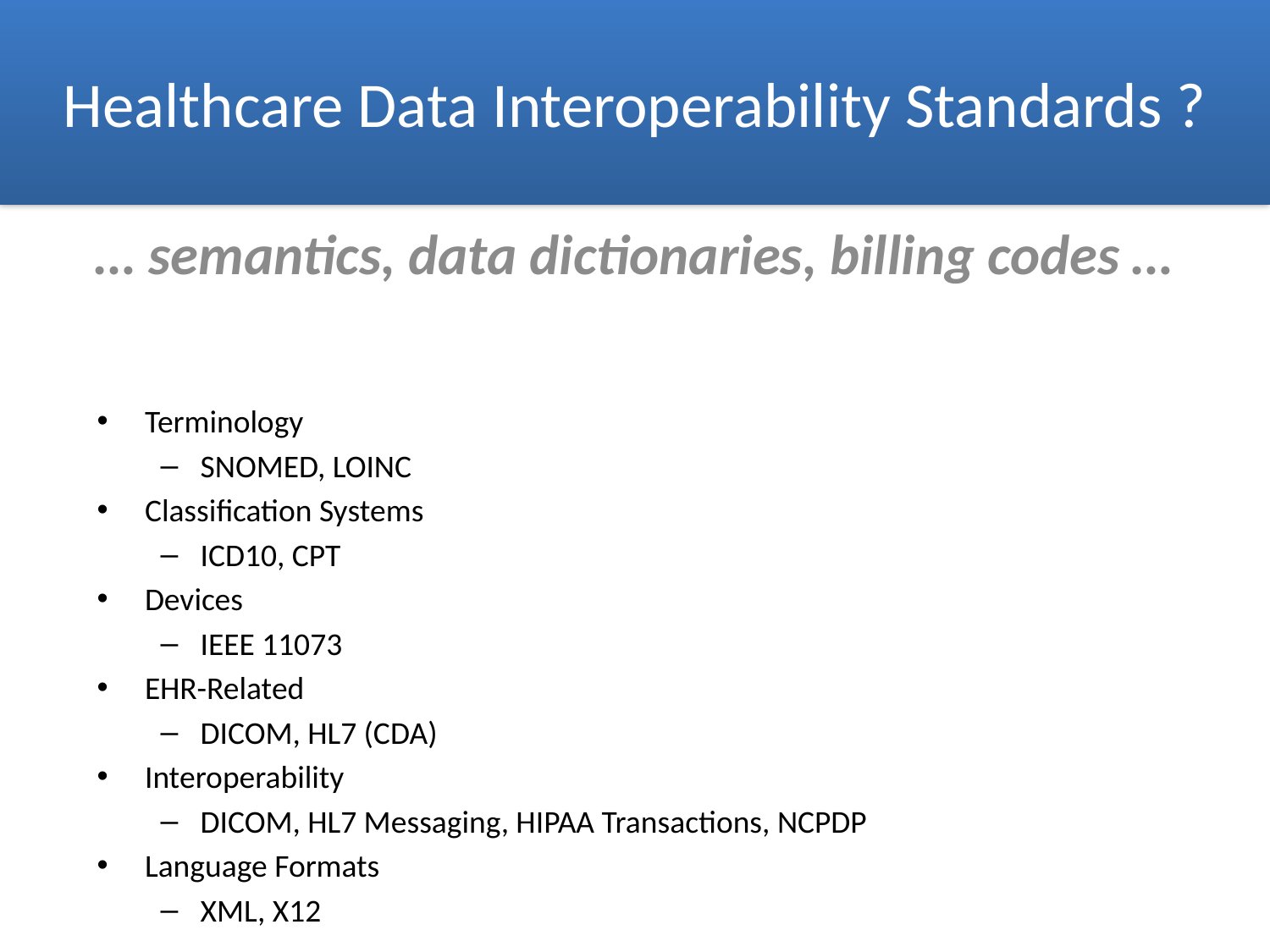

# Healthcare Data Interoperability Standards ?
… semantics, data dictionaries, billing codes …
Terminology
SNOMED, LOINC
Classification Systems
ICD10, CPT
Devices
IEEE 11073
EHR-Related
DICOM, HL7 (CDA)
Interoperability
DICOM, HL7 Messaging, HIPAA Transactions, NCPDP
Language Formats
XML, X12